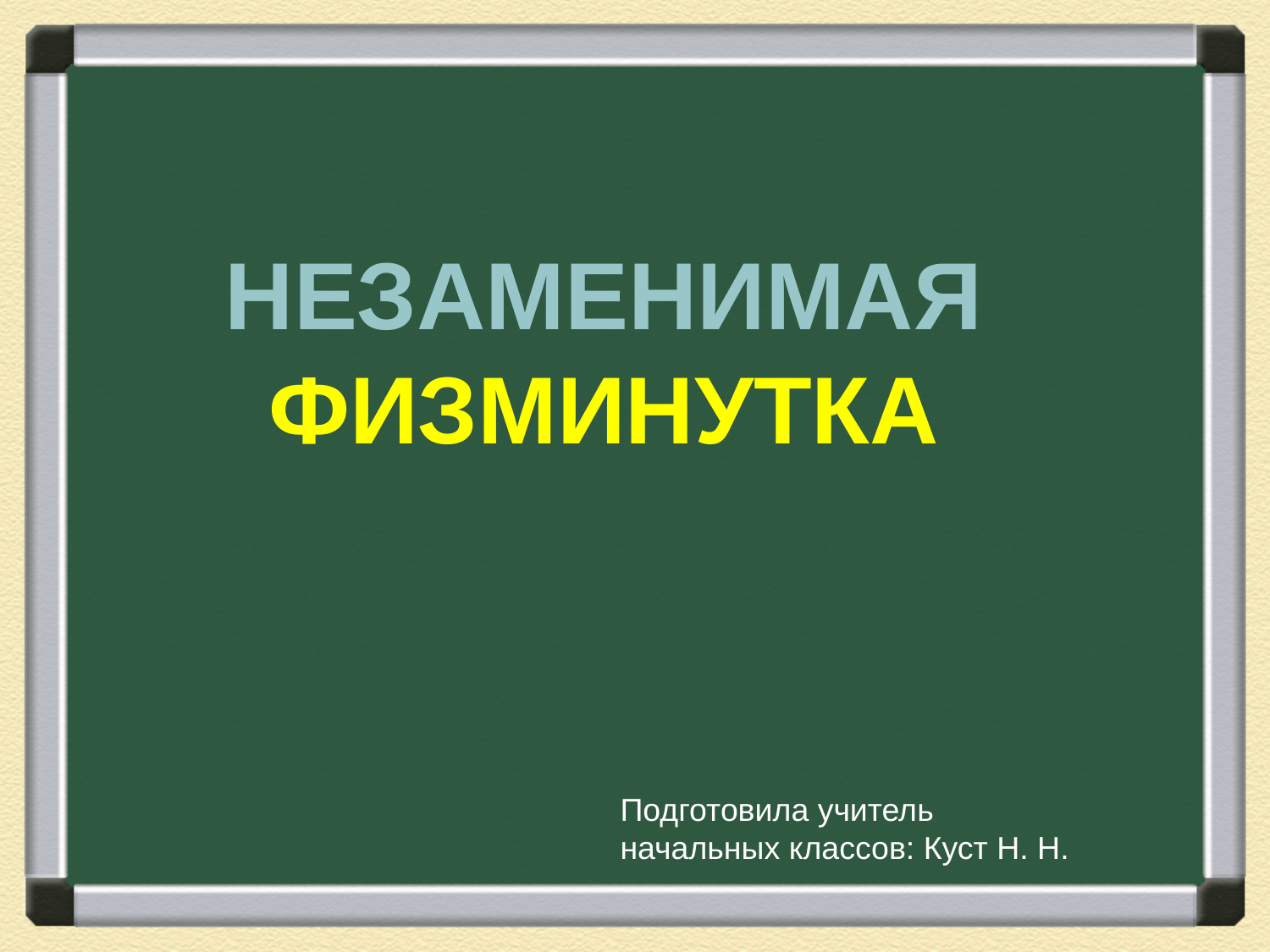

Незаменимая
физминутка
Подготовила учитель
начальных классов: Куст Н. Н.